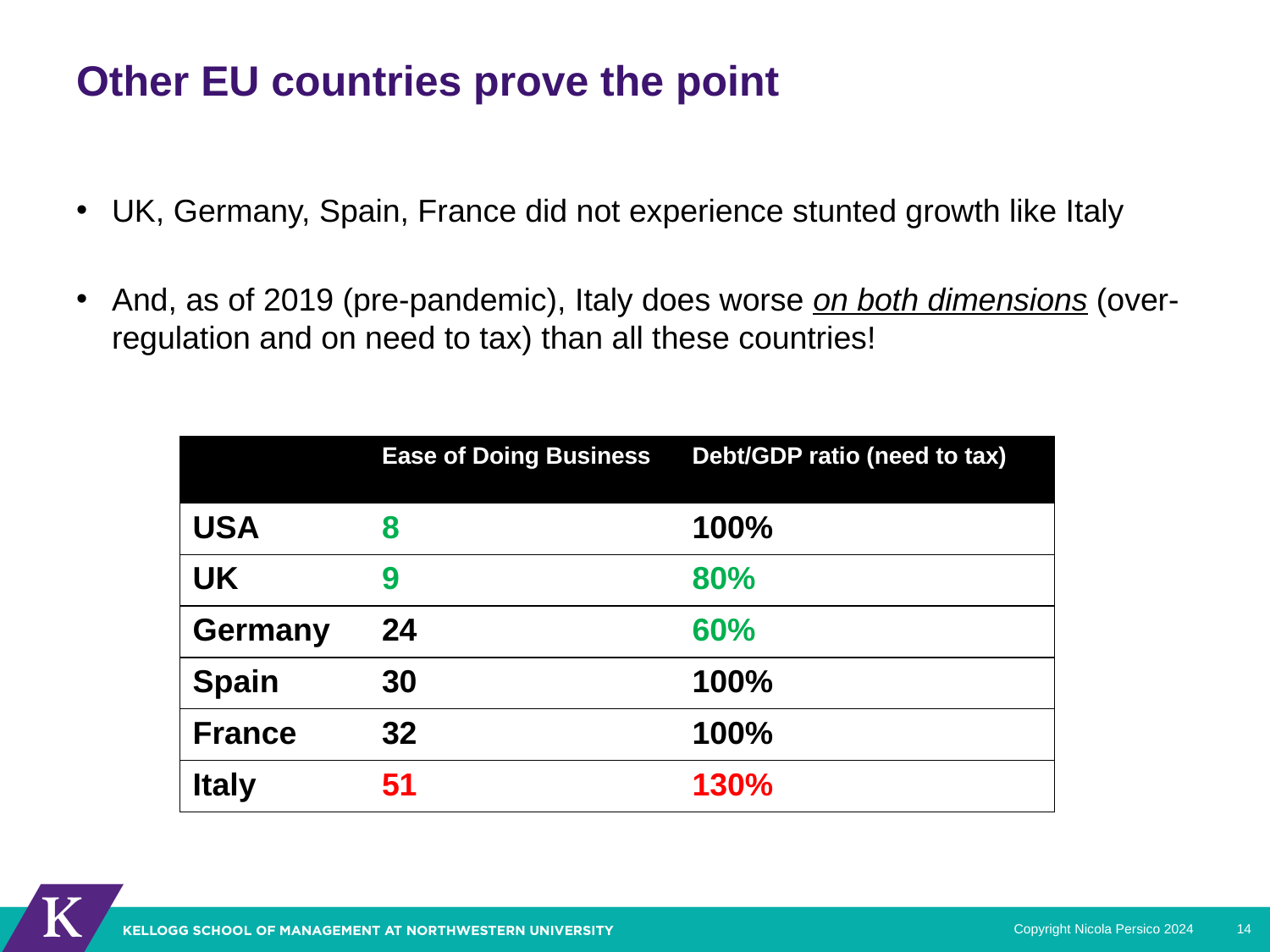

# Other EU countries prove the point
UK, Germany, Spain, France did not experience stunted growth like Italy

And, as of 2019 (pre-pandemic), Italy does worse on both dimensions (over-regulation and on need to tax) than all these countries!

|  | Ease of Doing Business | Debt/GDP ratio (need to tax) |
| --- | --- | --- |
| USA | 8 | 100% |
| UK | 9 | 80% |
| Germany | 24 | 60% |
| Spain | 30 | 100% |
| France | 32 | 100% |
| Italy | 51 | 130% |
Copyright Nicola Persico 2024
14